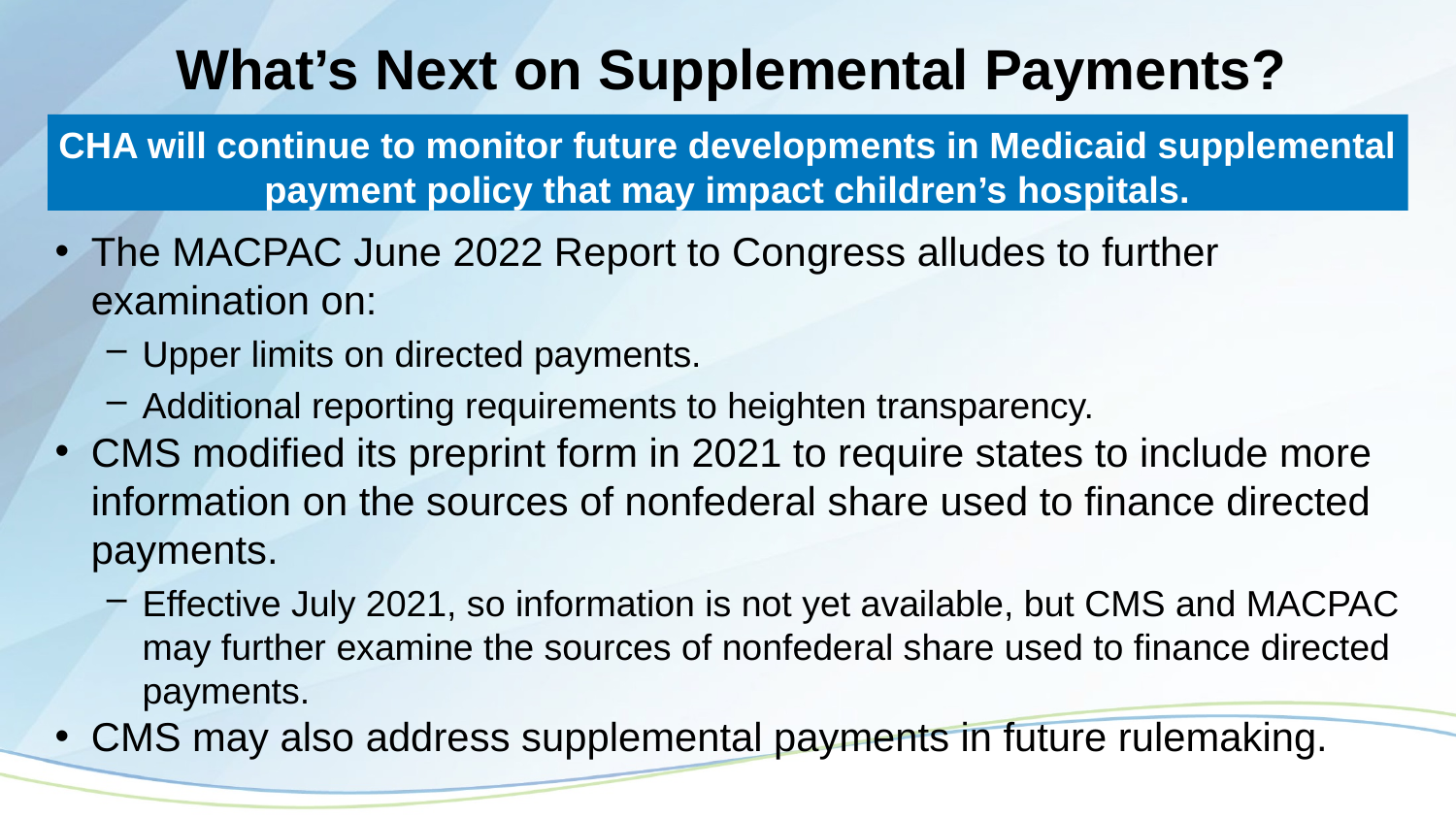

# What’s Next on Supplemental Payments?
CHA will continue to monitor future developments in Medicaid supplemental payment policy that may impact children’s hospitals.
The MACPAC June 2022 Report to Congress alludes to further examination on:
Upper limits on directed payments.
Additional reporting requirements to heighten transparency.
CMS modified its preprint form in 2021 to require states to include more information on the sources of nonfederal share used to finance directed payments.
Effective July 2021, so information is not yet available, but CMS and MACPAC may further examine the sources of nonfederal share used to finance directed payments.
CMS may also address supplemental payments in future rulemaking.